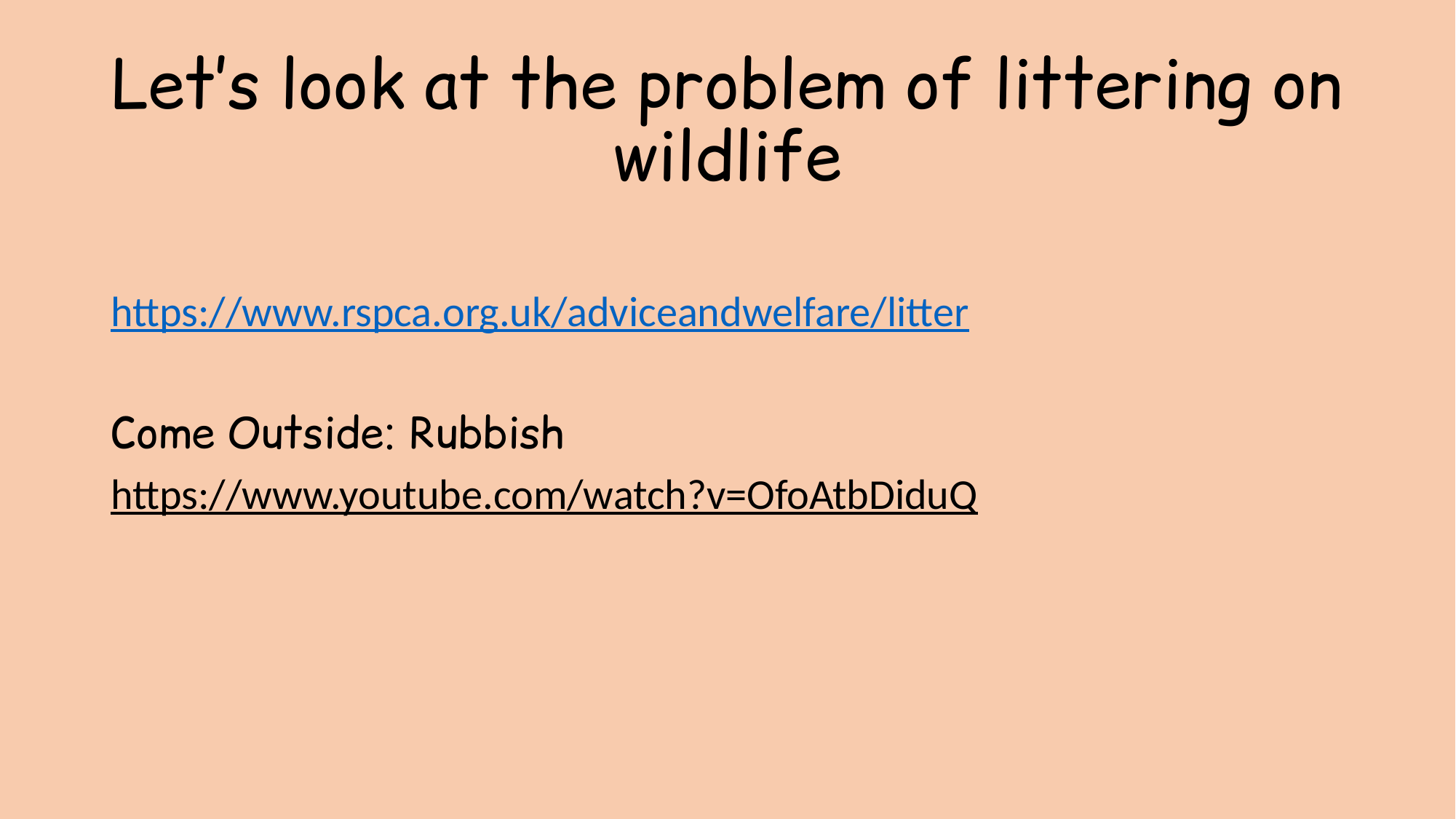

# Let’s look at the problem of littering on wildlife

https://www.rspca.org.uk/adviceandwelfare/litter

Come Outside: Rubbish
https://www.youtube.com/watch?v=OfoAtbDiduQ